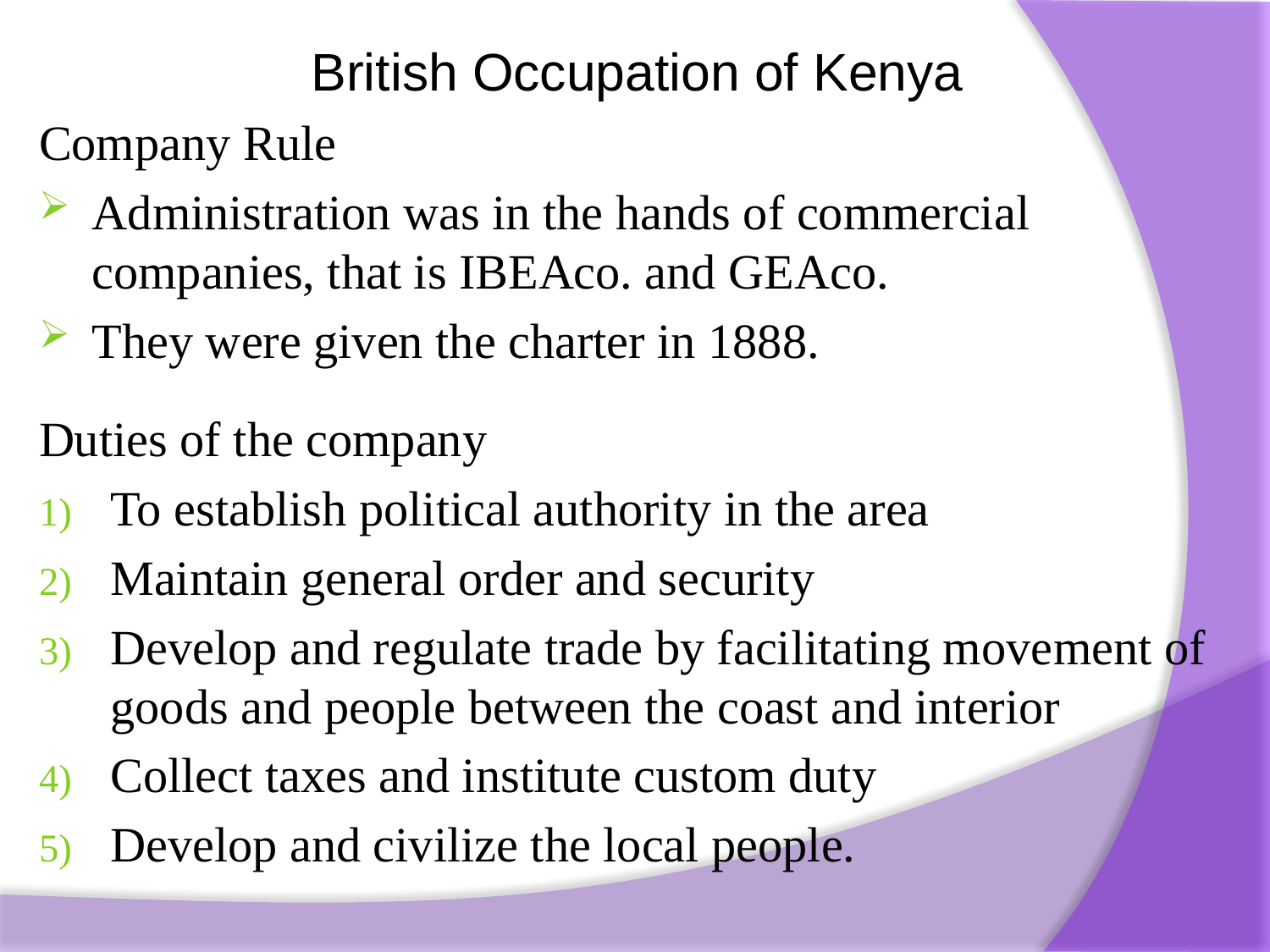

British Occupation of Kenya
Company Rule
Administration was in the hands of commer­cial companies, that is IBEAco. and GEAco.
They were given the charter in 1888.

Duties of the company
To establish political authority in the area
Maintain general order and security
Develop and regulate trade by facilitating move­ment of goods and people between the coast and interior
Collect taxes and institute custom duty
Develop and civilize the local people.